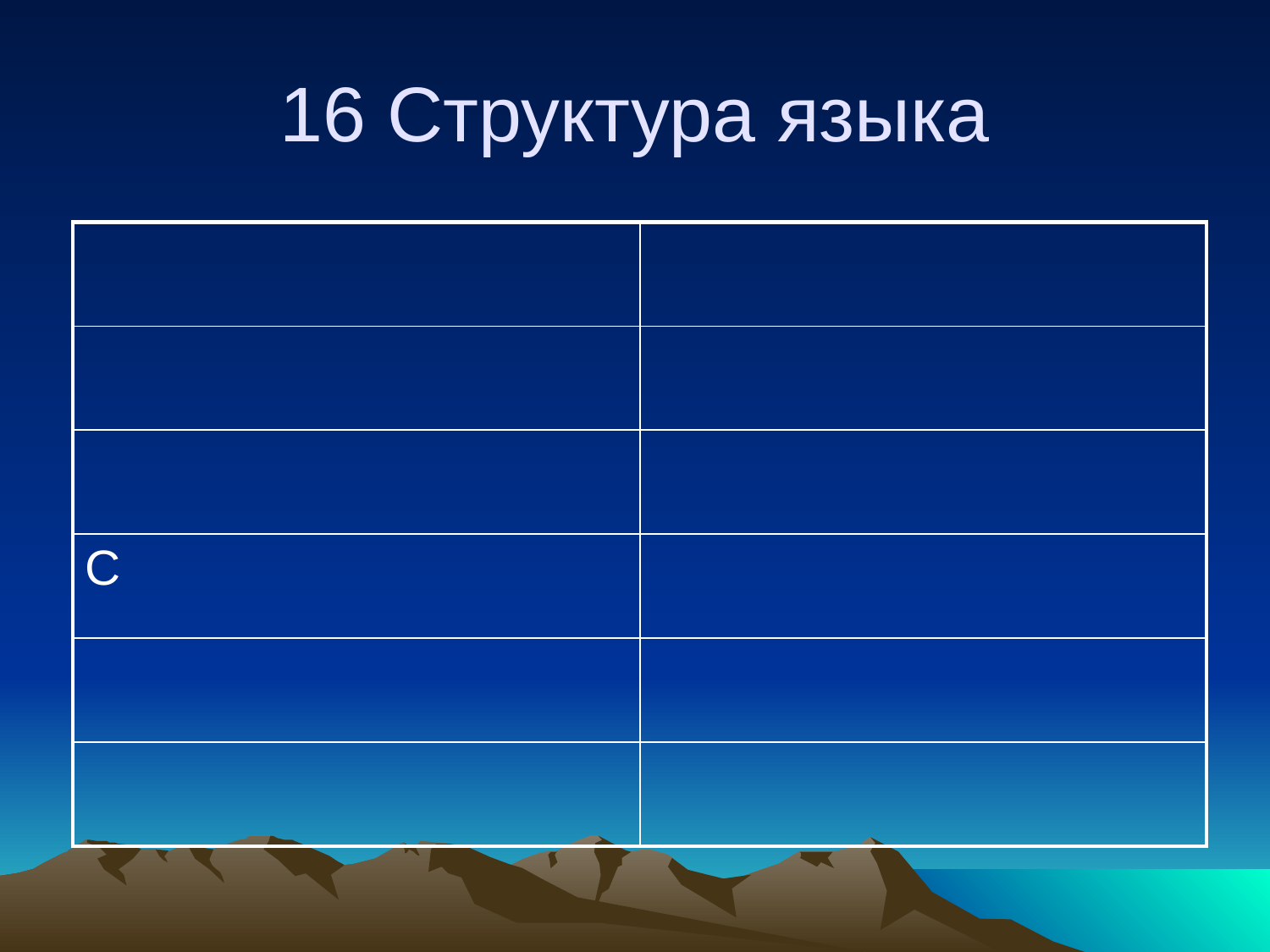

# 16 Структура языка
|  |  |
| --- | --- |
|  |  |
|  |  |
| С |  |
|  |  |
|  |  |